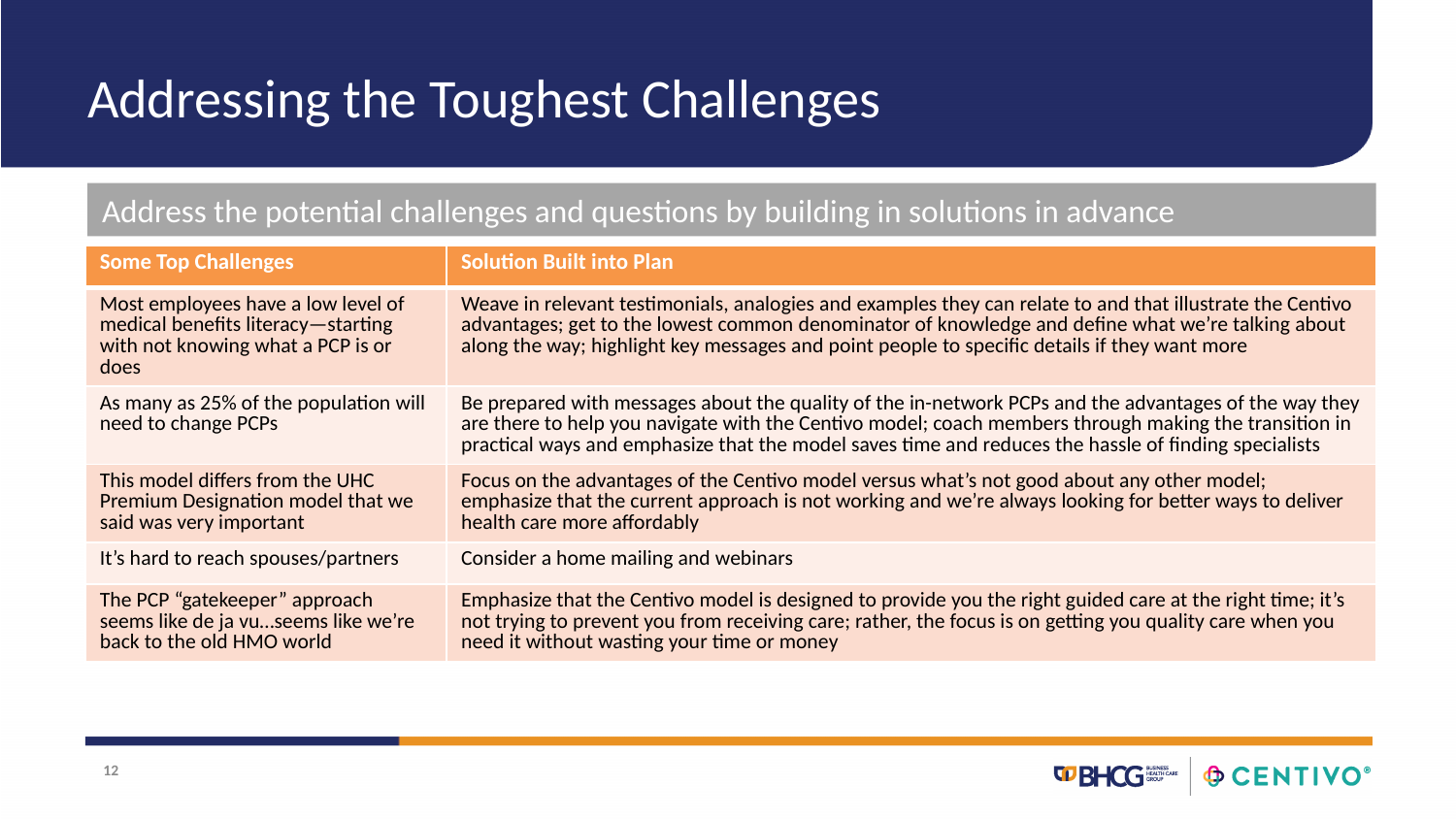

# Addressing the Toughest Challenges
Address the potential challenges and questions by building in solutions in advance
| Some Top Challenges | Solution Built into Plan |
| --- | --- |
| Most employees have a low level of medical benefits literacy—starting with not knowing what a PCP is or does | Weave in relevant testimonials, analogies and examples they can relate to and that illustrate the Centivo advantages; get to the lowest common denominator of knowledge and define what we’re talking about along the way; highlight key messages and point people to specific details if they want more |
| As many as 25% of the population will need to change PCPs | Be prepared with messages about the quality of the in-network PCPs and the advantages of the way they are there to help you navigate with the Centivo model; coach members through making the transition in practical ways and emphasize that the model saves time and reduces the hassle of finding specialists |
| This model differs from the UHC Premium Designation model that we said was very important | Focus on the advantages of the Centivo model versus what’s not good about any other model; emphasize that the current approach is not working and we’re always looking for better ways to deliver health care more affordably |
| It’s hard to reach spouses/partners | Consider a home mailing and webinars |
| The PCP “gatekeeper” approach seems like de ja vu…seems like we’re back to the old HMO world | Emphasize that the Centivo model is designed to provide you the right guided care at the right time; it’s not trying to prevent you from receiving care; rather, the focus is on getting you quality care when you need it without wasting your time or money |
12